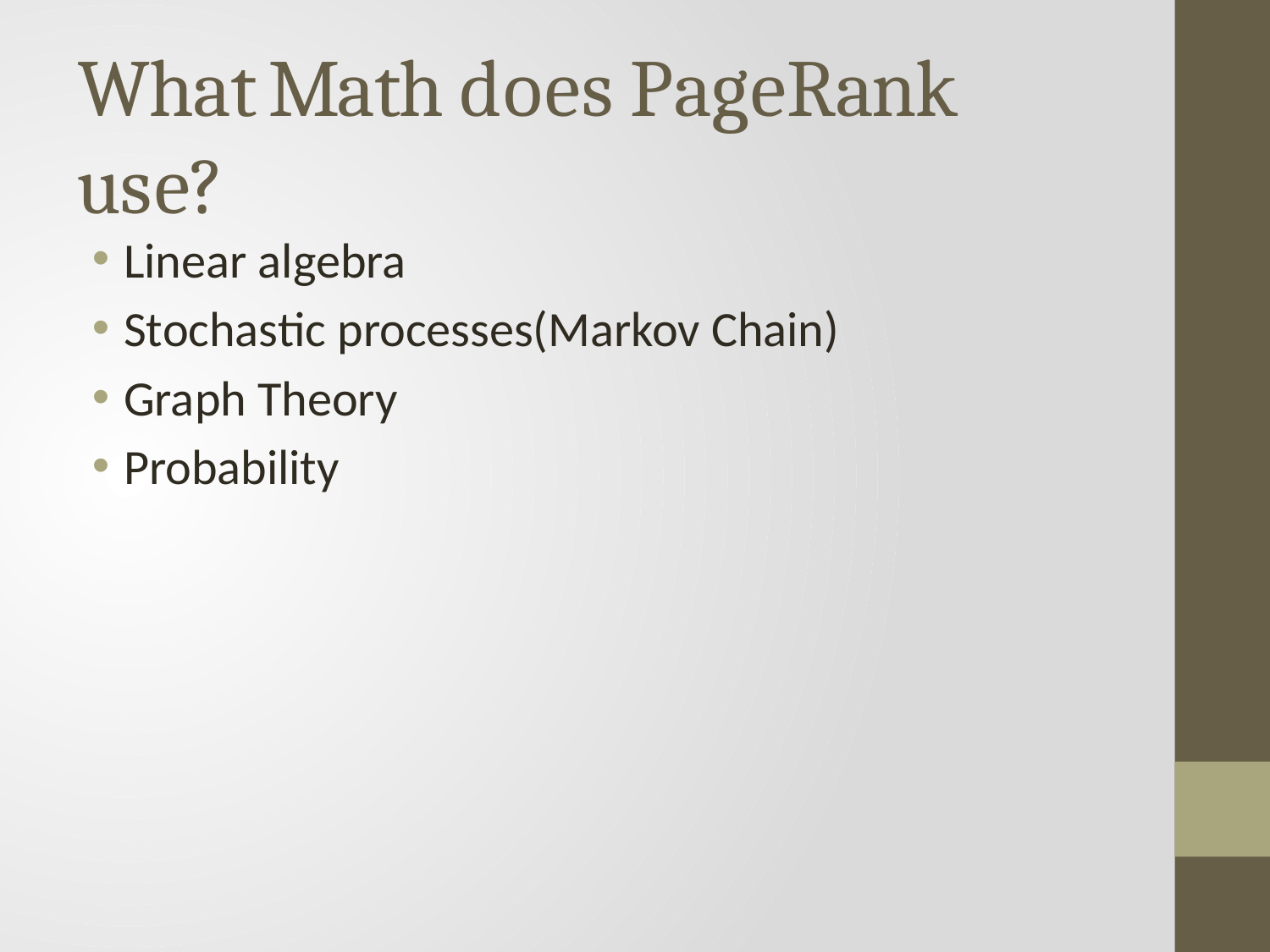

# What Math does PageRank use?
Linear algebra
Stochastic processes(Markov Chain)
Graph Theory
Probability